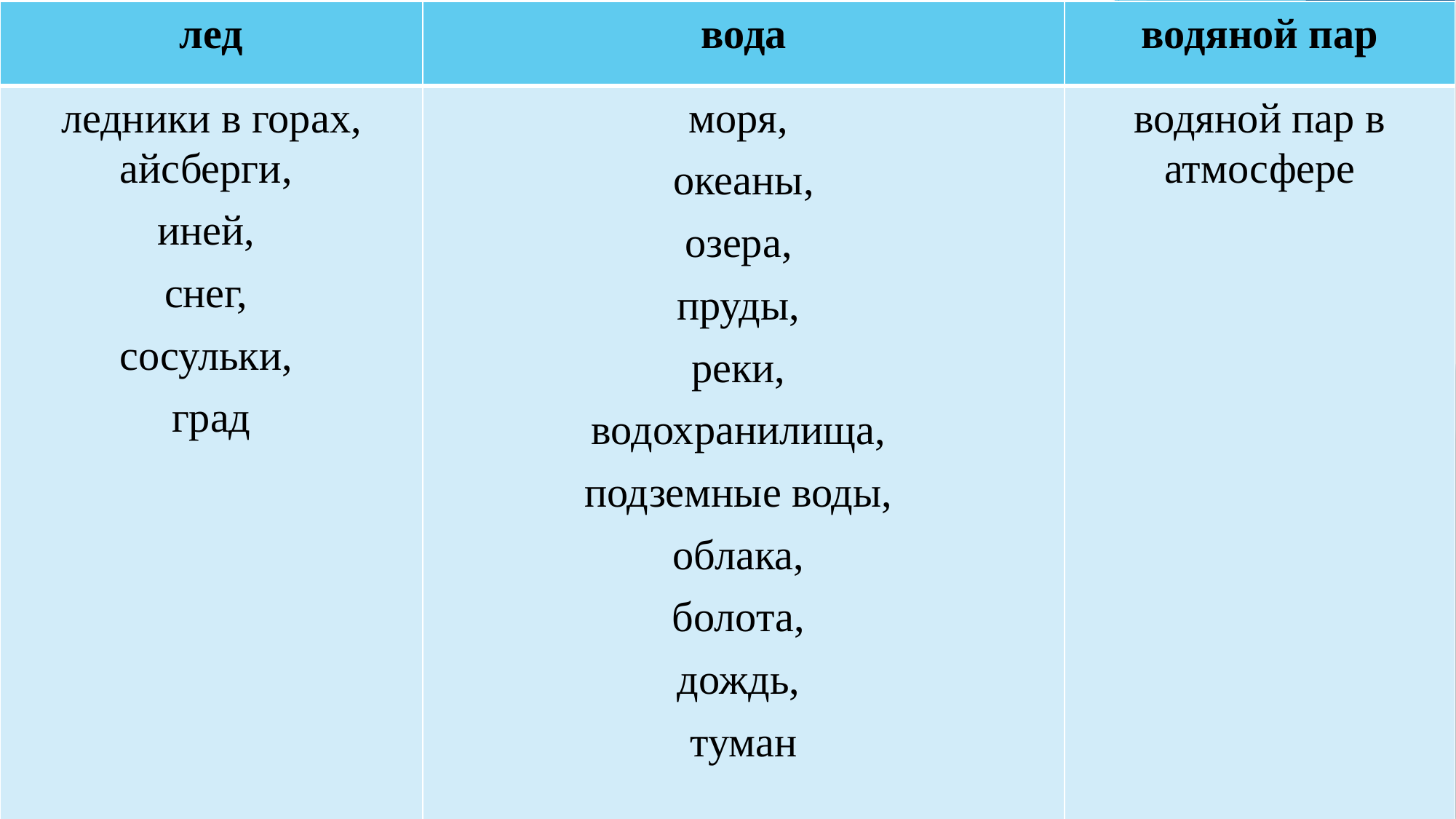

| лед | вода | водяной пар |
| --- | --- | --- |
| ледники в горах, айсберги, иней, снег, сосульки, град | моря, океаны, озера, пруды, реки, водохранилища, подземные воды, облака, болота, дождь, туман | водяной пар в атмосфере |
#